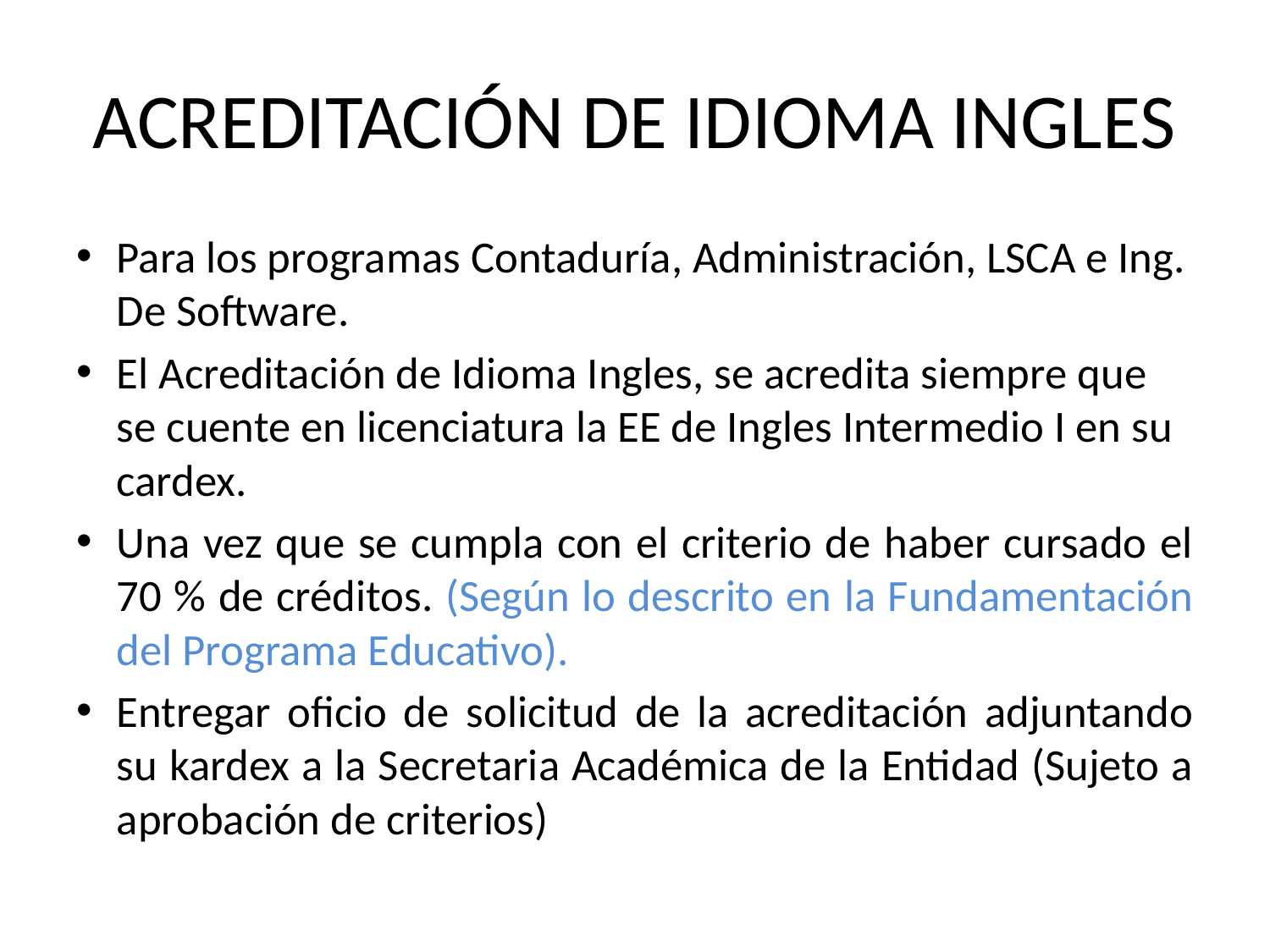

# ACREDITACIÓN DE IDIOMA INGLES
Para los programas Contaduría, Administración, LSCA e Ing. De Software.
El Acreditación de Idioma Ingles, se acredita siempre que se cuente en licenciatura la EE de Ingles Intermedio I en su cardex.
Una vez que se cumpla con el criterio de haber cursado el 70 % de créditos. (Según lo descrito en la Fundamentación del Programa Educativo).
Entregar oficio de solicitud de la acreditación adjuntando su kardex a la Secretaria Académica de la Entidad (Sujeto a aprobación de criterios)